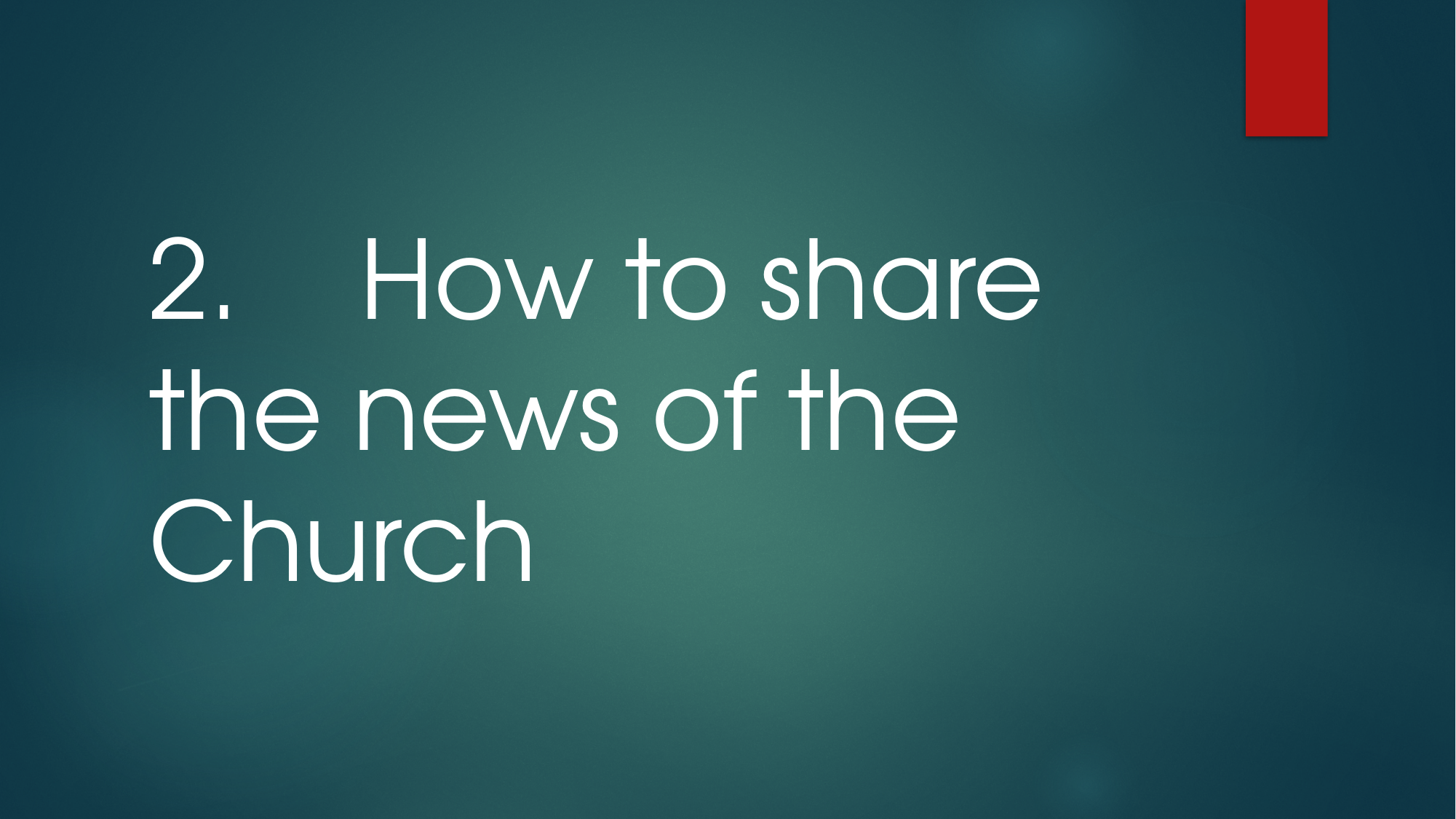

# 2.    How to share the news of the Church